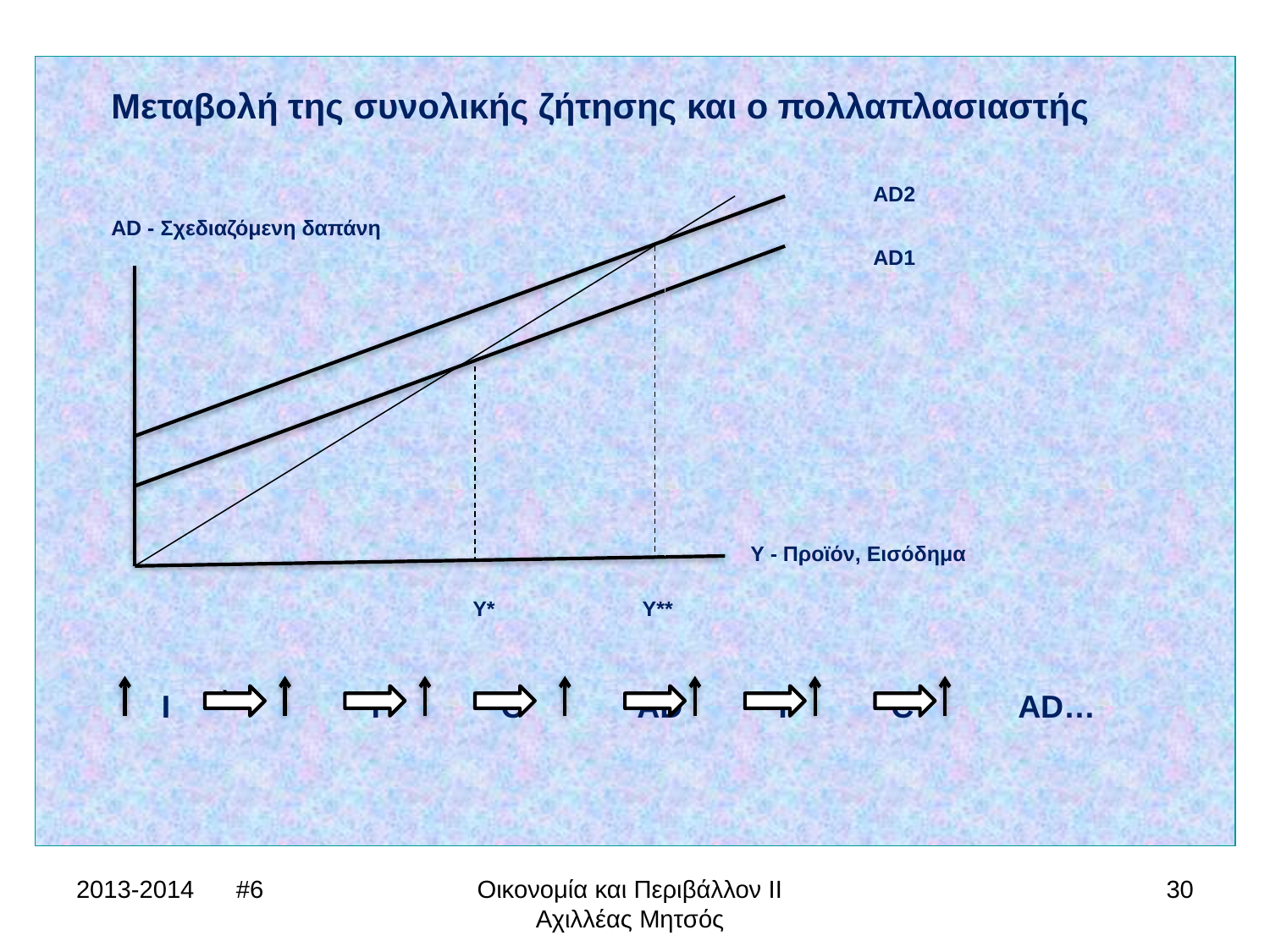

Μεταβολή της συνολικής ζήτησης και ο πολλαπλασιαστής
						AD2
AD - Σχεδιαζόμενη δαπάνη
						AD1

                                                                                                           Y - Προϊόν, Εισόδημα
                                                             Υ*                         Υ**

       I		Y	 C	  ΑD	   Y	  C	  AD…

`

2013-2014      #6
Οικονομία και Περιβάλλον ΙΙ Αχιλλέας Μητσός
30